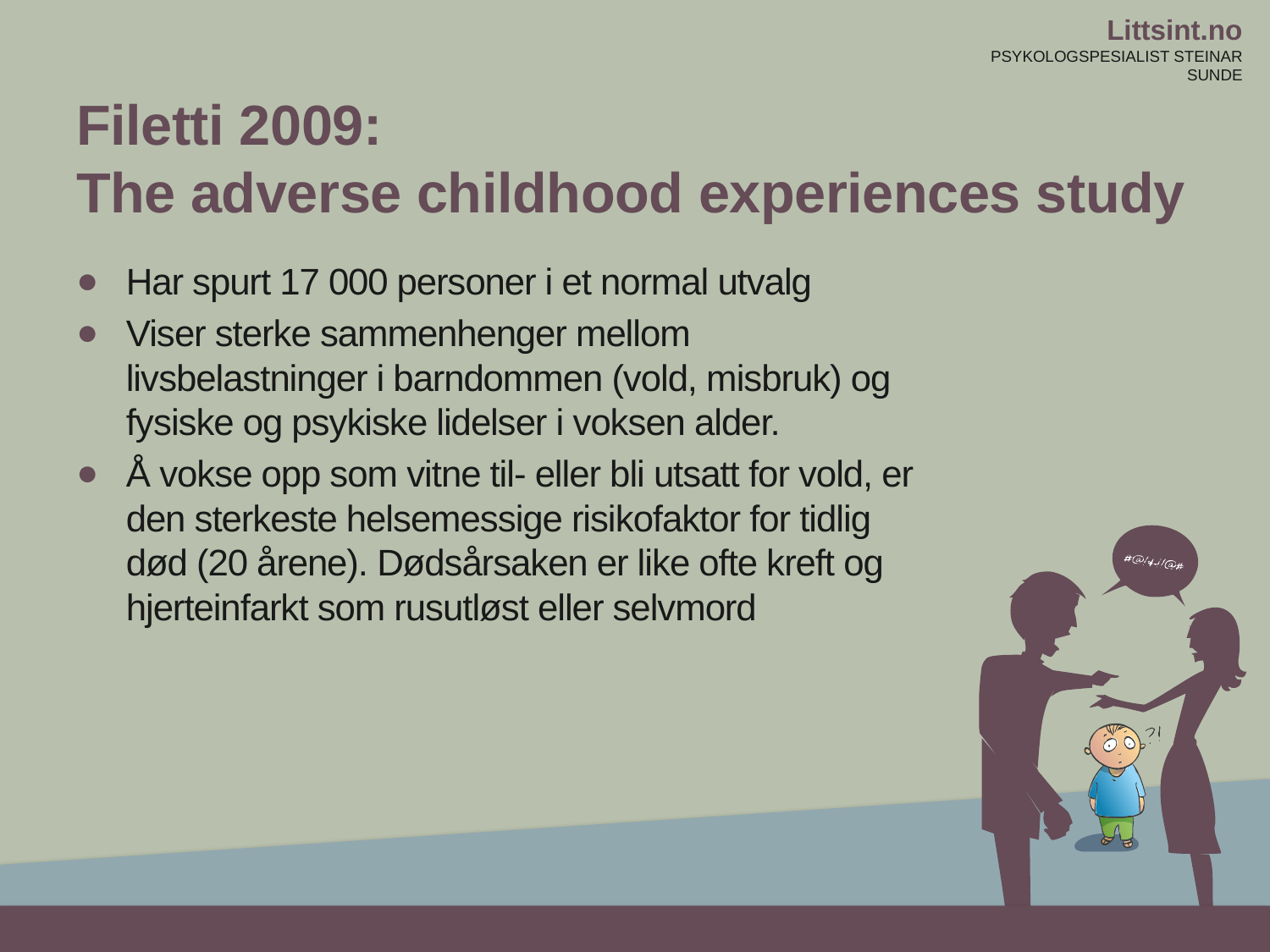

# Filetti 2009: The adverse childhood experiences study
Har spurt 17 000 personer i et normal utvalg
Viser sterke sammenhenger mellom livsbelastninger i barndommen (vold, misbruk) og fysiske og psykiske lidelser i voksen alder.
Å vokse opp som vitne til- eller bli utsatt for vold, er den sterkeste helsemessige risikofaktor for tidlig død (20 årene). Dødsårsaken er like ofte kreft og hjerteinfarkt som rusutløst eller selvmord